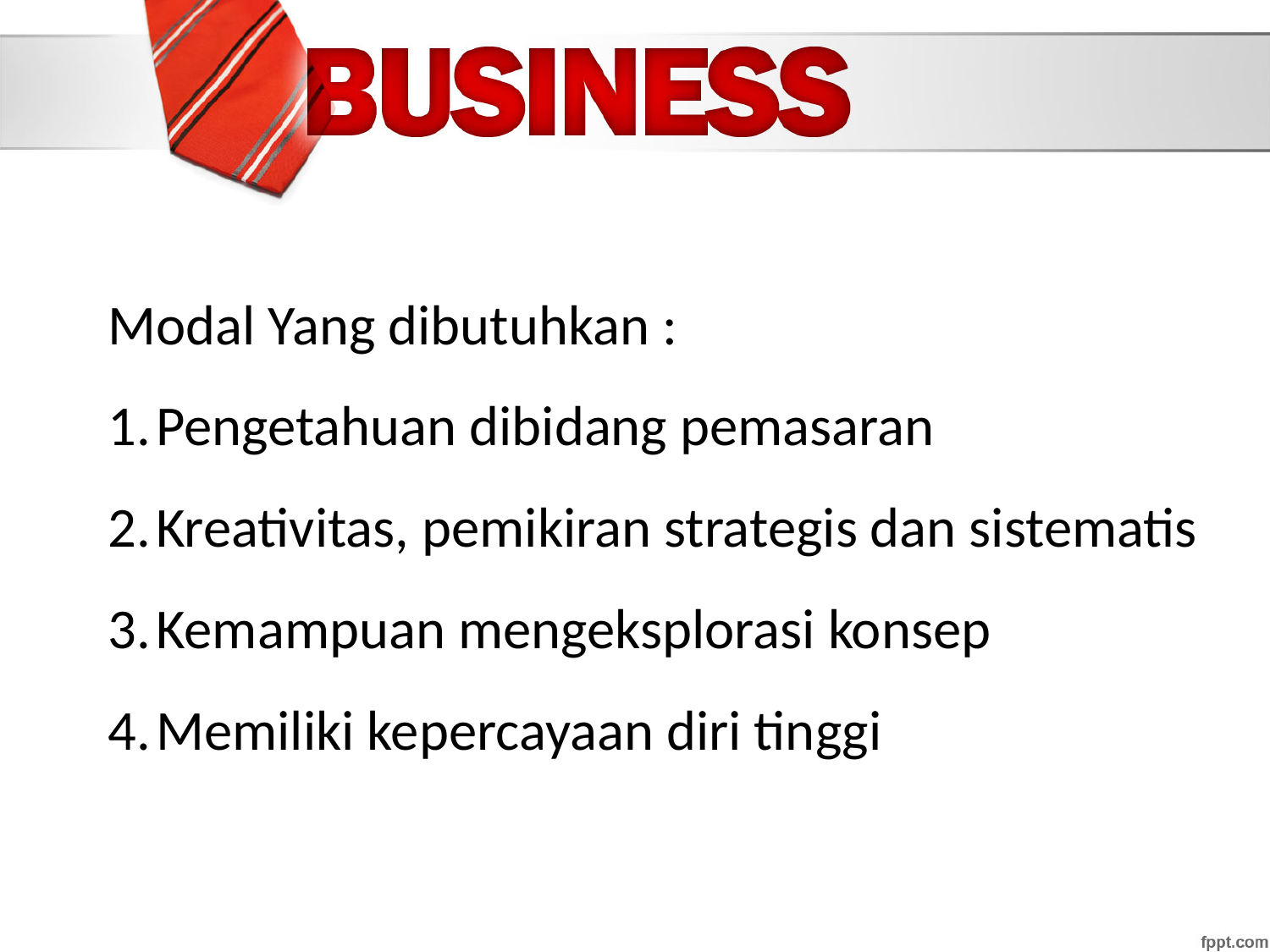

Modal Yang dibutuhkan :
Pengetahuan dibidang pemasaran
Kreativitas, pemikiran strategis dan sistematis
Kemampuan mengeksplorasi konsep
Memiliki kepercayaan diri tinggi